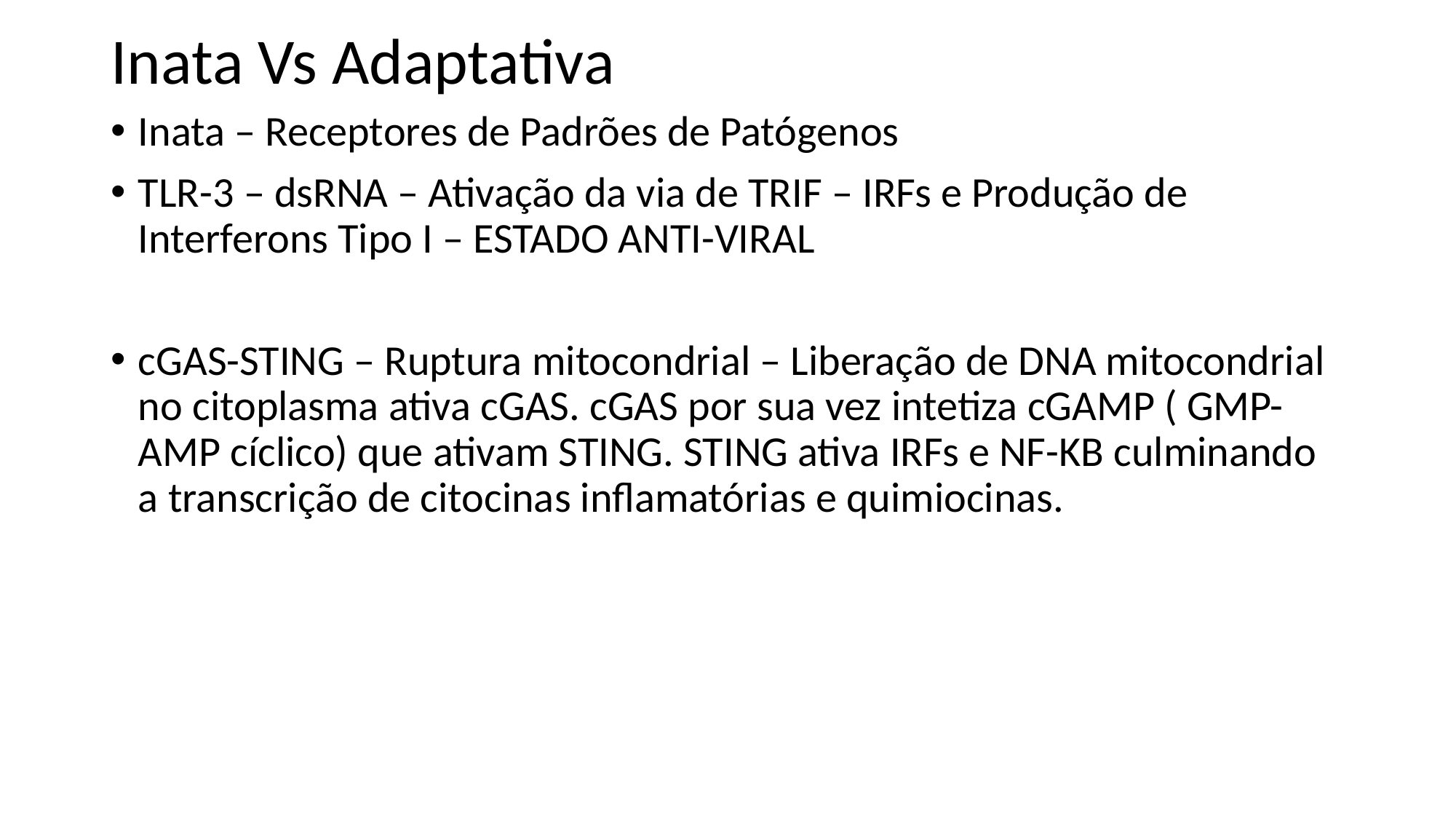

# Inata Vs Adaptativa
Inata – Receptores de Padrões de Patógenos
TLR-3 – dsRNA – Ativação da via de TRIF – IRFs e Produção de Interferons Tipo I – ESTADO ANTI-VIRAL

cGAS-STING – Ruptura mitocondrial – Liberação de DNA mitocondrial no citoplasma ativa cGAS. cGAS por sua vez intetiza cGAMP ( GMP- AMP cíclico) que ativam STING. STING ativa IRFs e NF-KB culminando a transcrição de citocinas inflamatórias e quimiocinas.